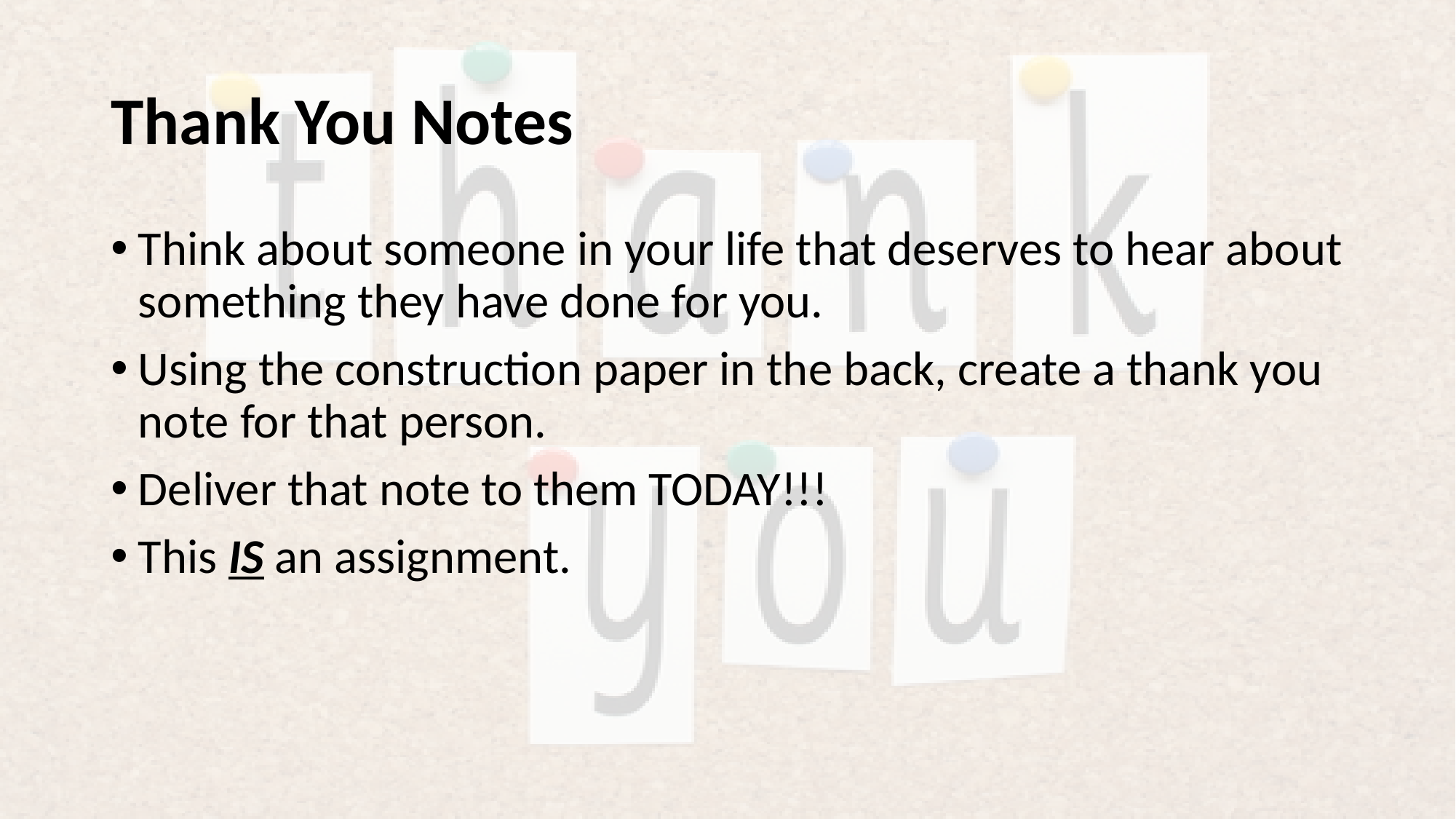

# Thank You Notes
Think about someone in your life that deserves to hear about something they have done for you.
Using the construction paper in the back, create a thank you note for that person.
Deliver that note to them TODAY!!!
This IS an assignment.